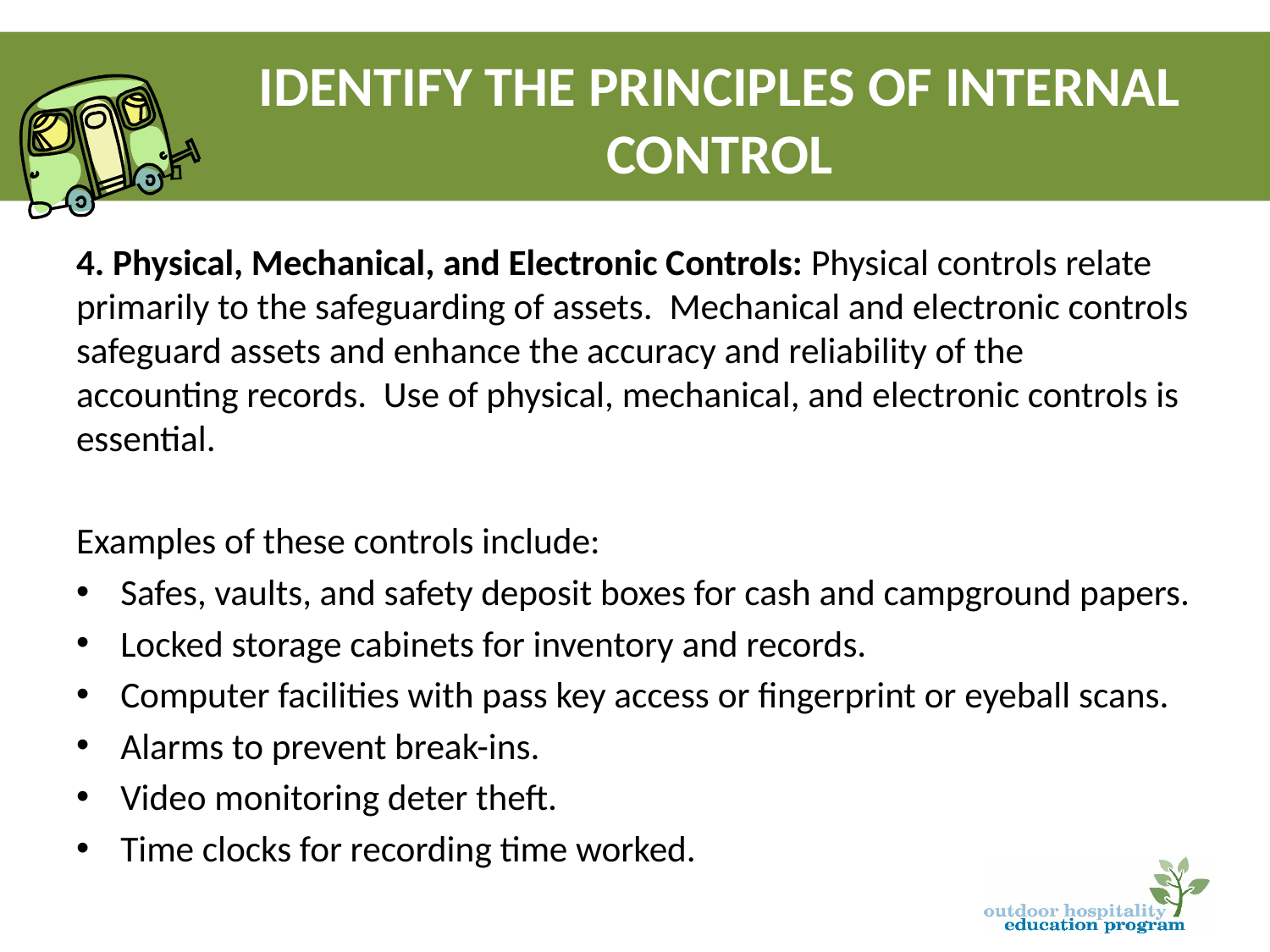

# Identify the Principles of Internal Control
4. Physical, Mechanical, and Electronic Controls: Physical controls relate primarily to the safeguarding of assets.  Mechanical and electronic controls safeguard assets and enhance the accuracy and reliability of the accounting records.  Use of physical, mechanical, and electronic controls is essential.

Examples of these controls include:
Safes, vaults, and safety deposit boxes for cash and campground papers.
Locked storage cabinets for inventory and records.
Computer facilities with pass key access or fingerprint or eyeball scans.
Alarms to prevent break-ins.
Video monitoring deter theft.
Time clocks for recording time worked.